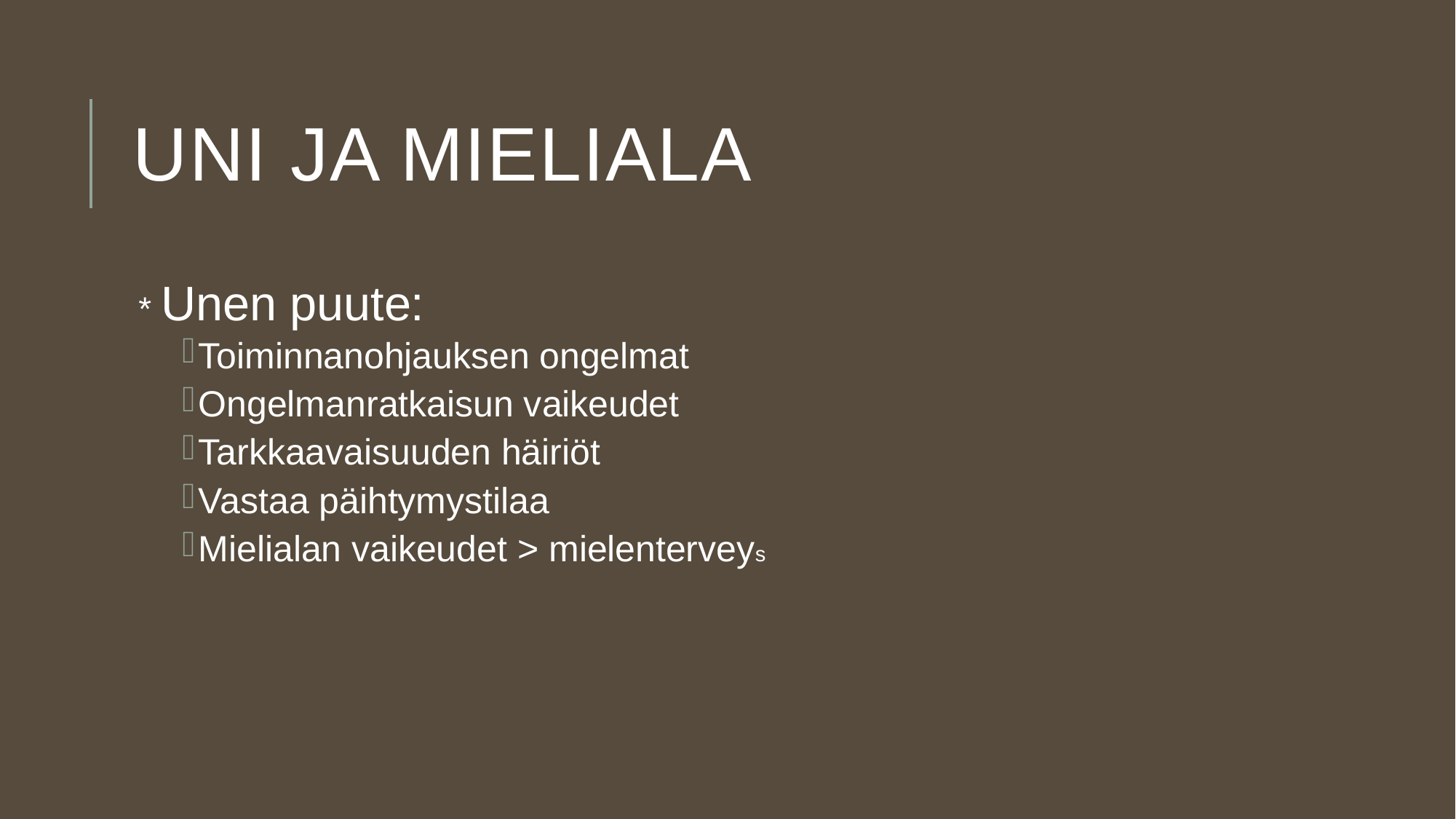

# Uni ja mieliala
* Unen puute:
Toiminnanohjauksen ongelmat
Ongelmanratkaisun vaikeudet
Tarkkaavaisuuden häiriöt
Vastaa päihtymystilaa
Mielialan vaikeudet > mielenterveys